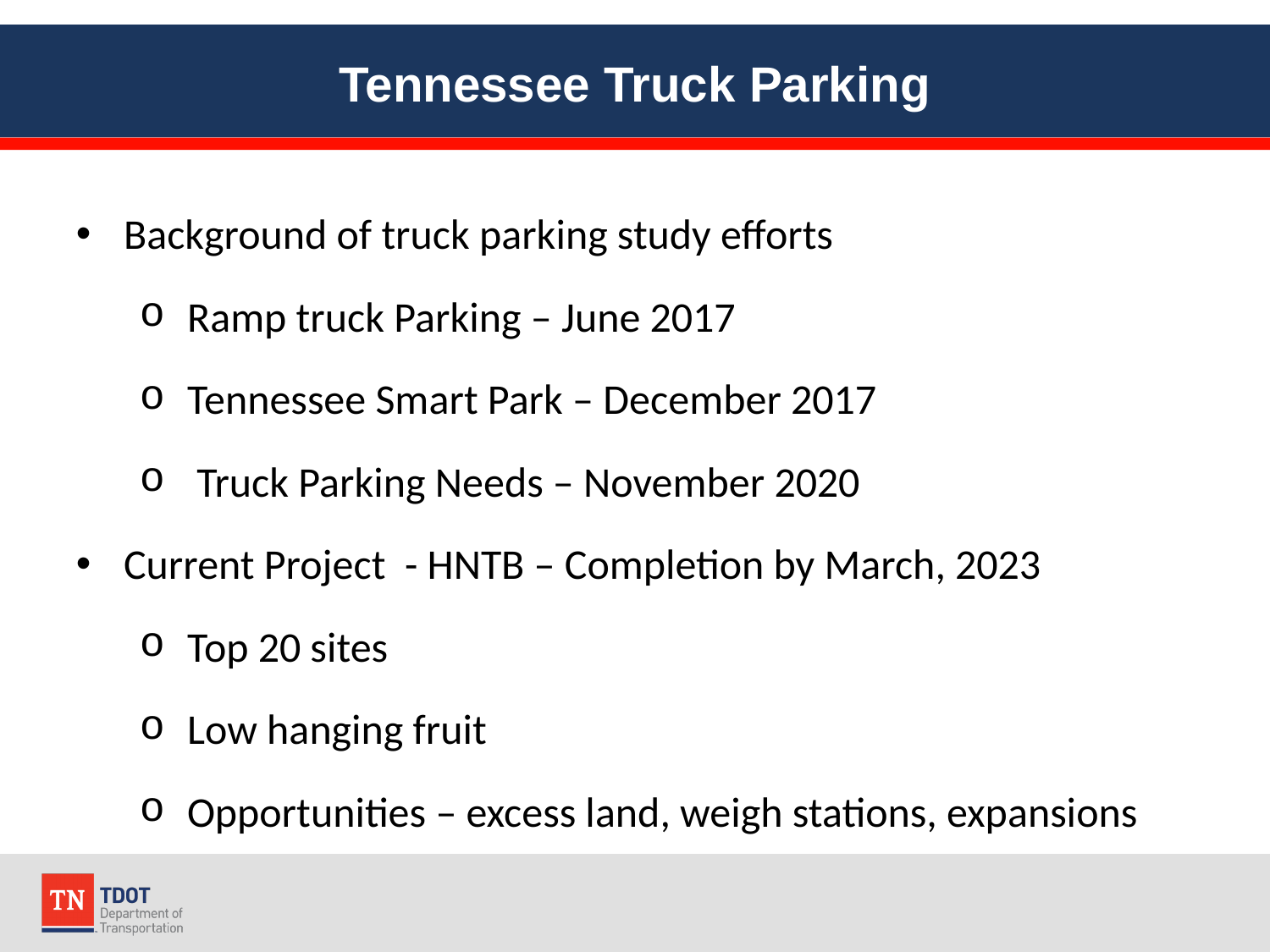

# Tennessee Truck Parking
Background of truck parking study efforts
Ramp truck Parking – June 2017
Tennessee Smart Park – December 2017
 Truck Parking Needs – November 2020
Current Project  - HNTB – Completion by March, 2023
Top 20 sites
Low hanging fruit
Opportunities – excess land, weigh stations, expansions